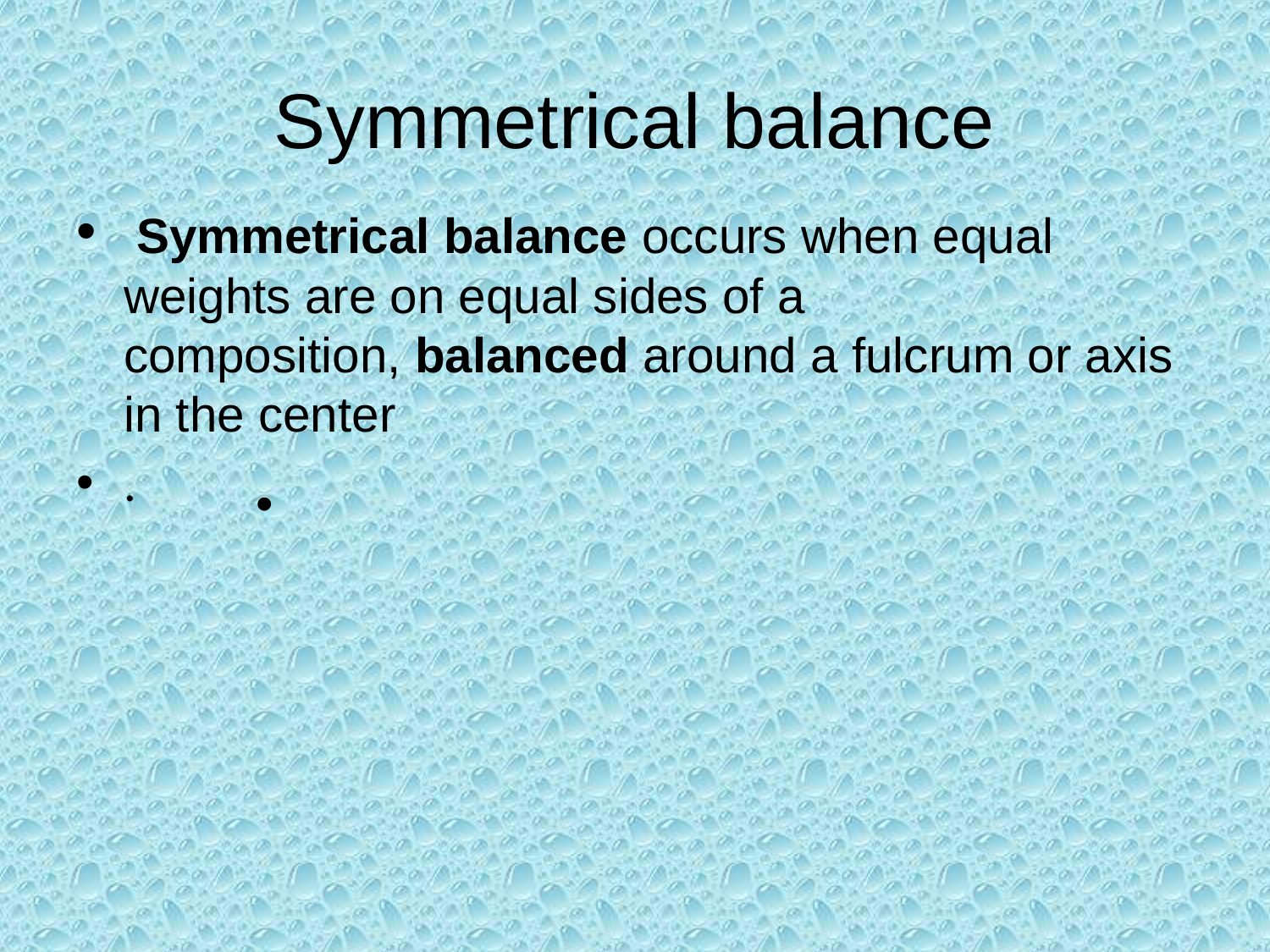

# Symmetrical balance
 Symmetrical balance occurs when equal weights are on equal sides of a composition, balanced around a fulcrum or axis in the center
.
•